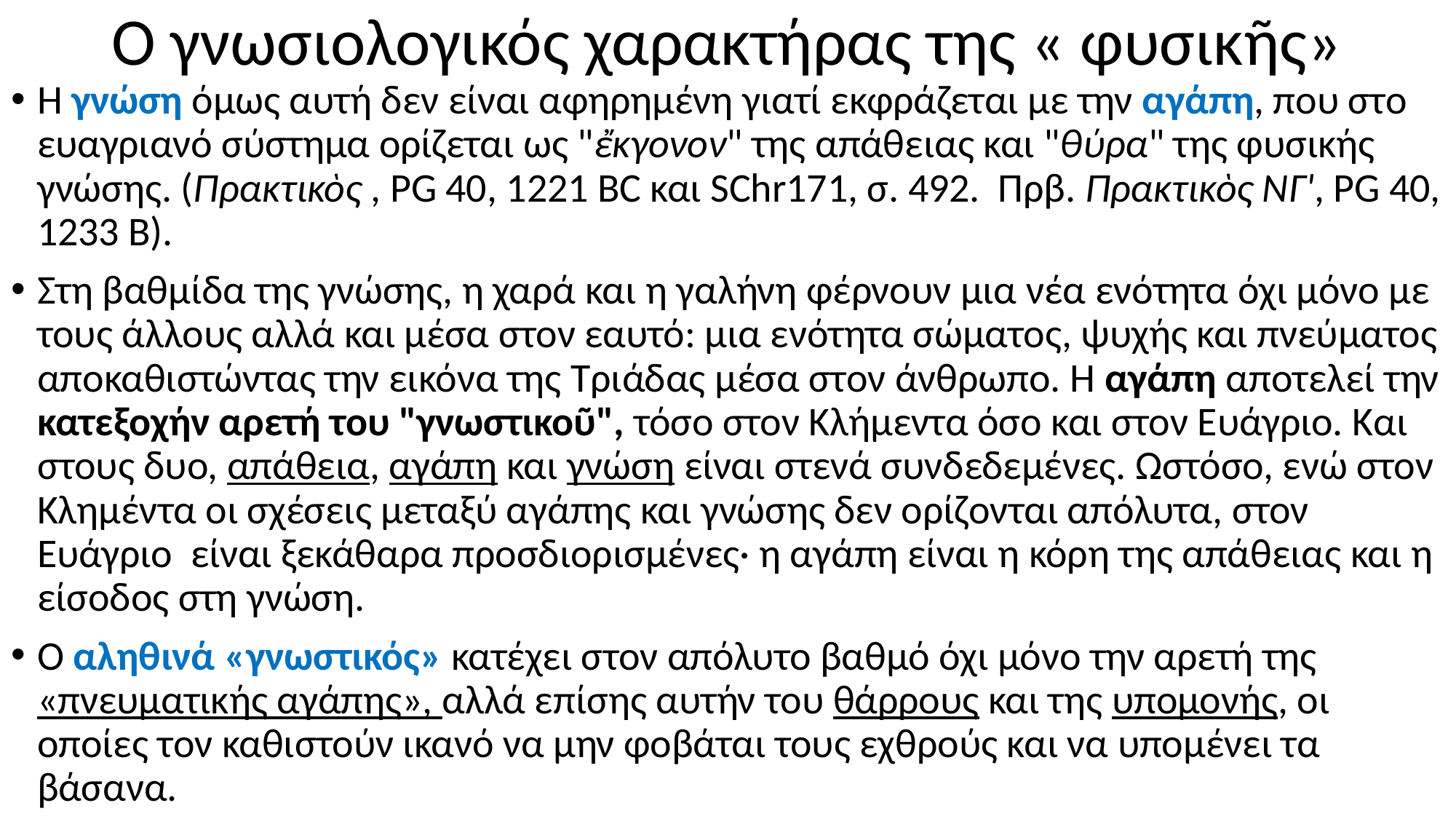

# Ο γνωσιολογικός χαρακτήρας της « φυσικῆς»
Η γνώση όμως αυτή δεν είναι αφηρημένη γιατί εκφράζεται με την αγάπη, που στο ευαγριανό σύστημα ορίζεται ως "ἔκγονον" της απάθειας και "θύρα" της φυσικής γνώσης. (Πρακτικὸς , PG 40, 1221 BC και SChr171, σ. 492.  Πρβ. Πρακτικὸς ΝΓ', PG 40, 1233 B).
Στη βαθμίδα της γνώσης, η χαρά και η γαλήνη φέρνουν μια νέα ενότητα όχι μόνο με τους άλλους αλλά και μέσα στον εαυτό: μια ενότητα σώματος, ψυχής και πνεύματος αποκαθιστώντας την εικόνα της Τριάδας μέσα στον άνθρωπο. Η αγάπη αποτελεί την κατεξοχήν αρετή του "γνωστικοῦ", τόσο στον Κλήμεντα όσο και στον Ευάγριο. Και στους δυο, απάθεια, αγάπη και γνώση είναι στενά συνδεδεμένες. Ωστόσο, ενώ στον Κλημέντα οι σχέσεις μεταξύ αγάπης και γνώσης δεν ορίζονται απόλυτα, στον Ευάγριο  είναι ξεκάθαρα προσδιορισμένες· η αγάπη είναι η κόρη της απάθειας και η είσοδος στη γνώση.
Ο αληθινά «γνωστικός» κατέχει στον απόλυτο βαθμό όχι μόνο την αρετή της «πνευματικής αγάπης», αλλά επίσης αυτήν του θάρρους και της υπομονής, οι οποίες τον καθιστούν ικανό να μην φοβάται τους εχθρούς και να υπομένει τα βάσανα.